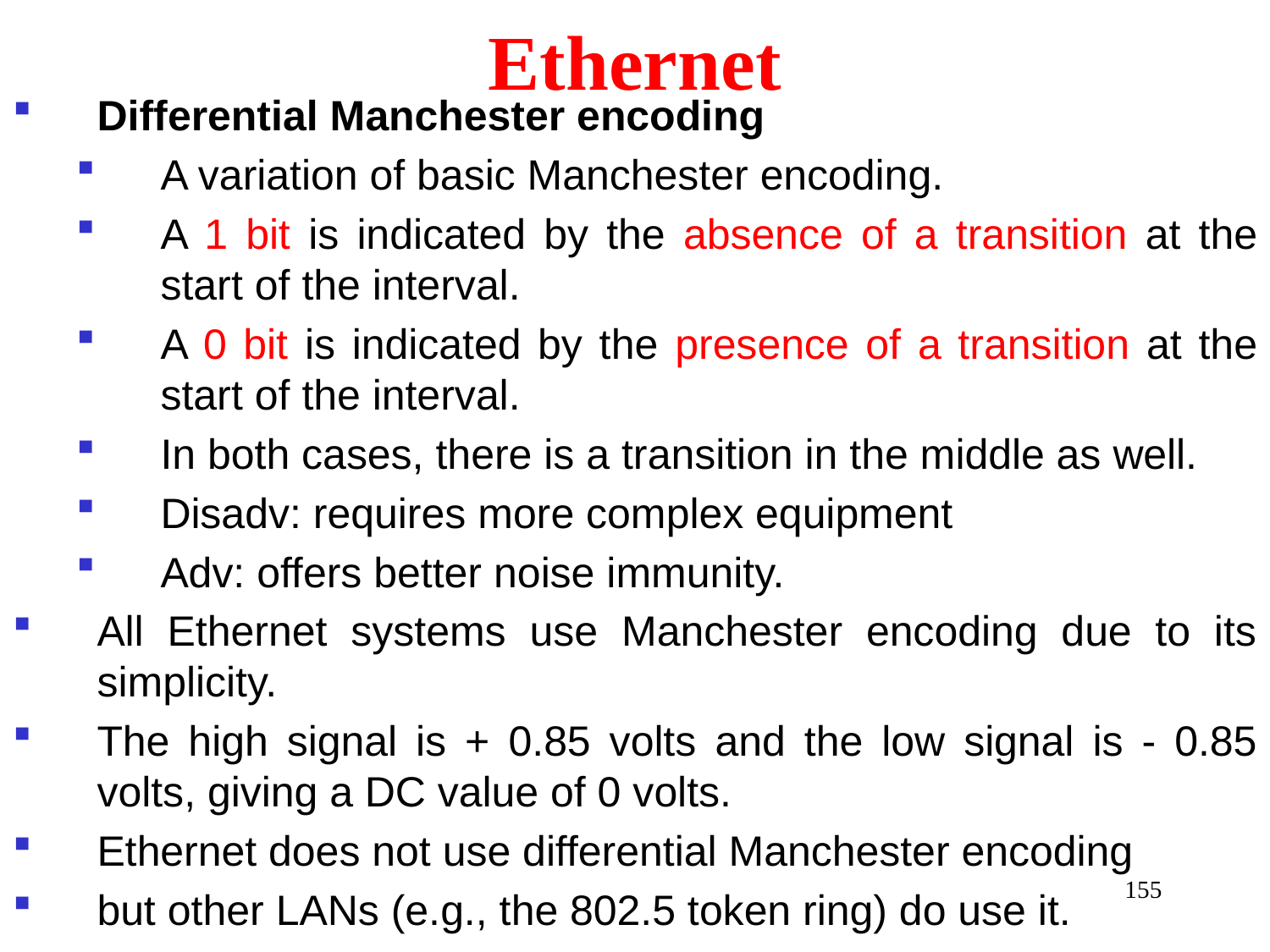

# Ethernet
Differential Manchester encoding
A variation of basic Manchester encoding.
A 1 bit is indicated by the absence of a transition at the start of the interval.
A 0 bit is indicated by the presence of a transition at the start of the interval.
In both cases, there is a transition in the middle as well.
Disadv: requires more complex equipment
Adv: offers better noise immunity.
All Ethernet systems use Manchester encoding due to its simplicity.
The high signal is + 0.85 volts and the low signal is - 0.85 volts, giving a DC value of 0 volts.
Ethernet does not use differential Manchester encoding
but other LANs (e.g., the 802.5 token ring) do use it.
155